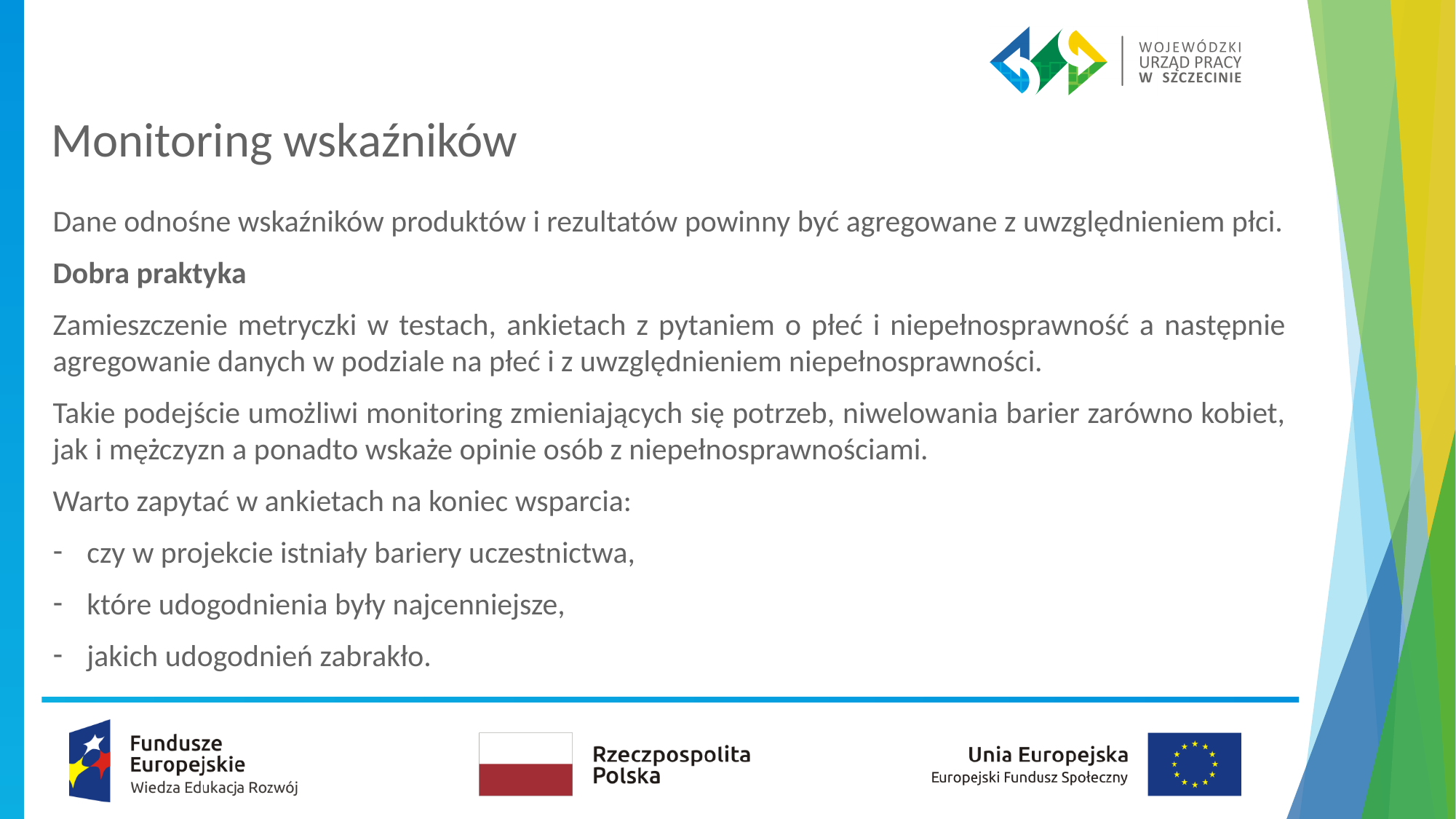

# Monitoring wskaźników
Dane odnośne wskaźników produktów i rezultatów powinny być agregowane z uwzględnieniem płci.
Dobra praktyka
Zamieszczenie metryczki w testach, ankietach z pytaniem o płeć i niepełnosprawność a następnie agregowanie danych w podziale na płeć i z uwzględnieniem niepełnosprawności.
Takie podejście umożliwi monitoring zmieniających się potrzeb, niwelowania barier zarówno kobiet, jak i mężczyzn a ponadto wskaże opinie osób z niepełnosprawnościami.
Warto zapytać w ankietach na koniec wsparcia:
czy w projekcie istniały bariery uczestnictwa,
które udogodnienia były najcenniejsze,
jakich udogodnień zabrakło.